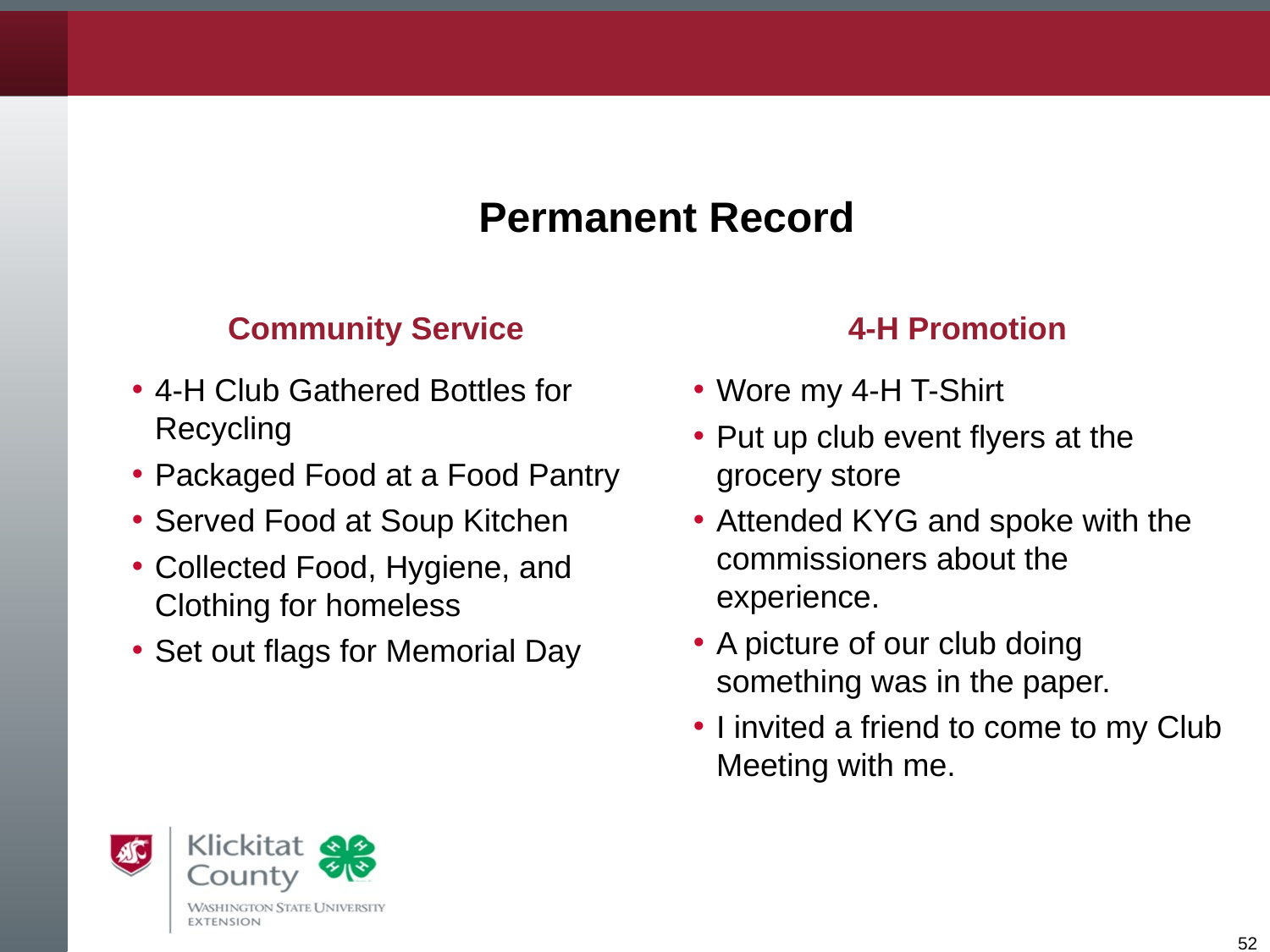

# Permanent Record
Community Service
4-H Promotion
4-H Club Gathered Bottles for Recycling
Packaged Food at a Food Pantry
Served Food at Soup Kitchen
Collected Food, Hygiene, and Clothing for homeless
Set out flags for Memorial Day
Wore my 4-H T-Shirt
Put up club event flyers at the grocery store
Attended KYG and spoke with the commissioners about the experience.
A picture of our club doing something was in the paper.
I invited a friend to come to my Club Meeting with me.
52